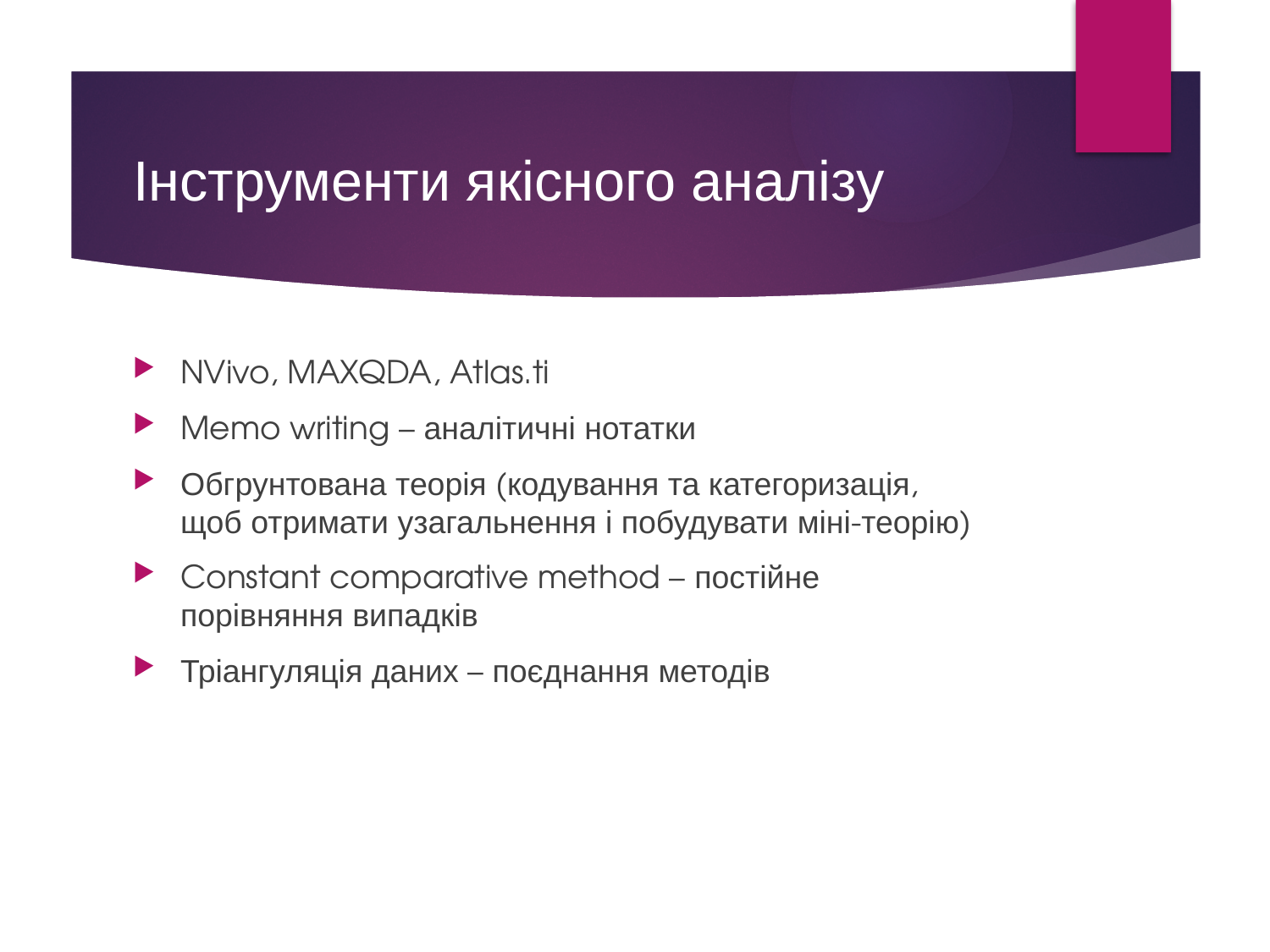

# Інструменти якісного аналізу
NVivo, MAXQDA, Atlas.ti
Memo writing – аналітичні нотатки
Обгрунтована теорія (кодування та категоризація, щоб отримати узагальнення і побудувати міні-теорію)
Constant comparative method – постійне порівняння випадків
Тріангуляція даних – поєднання методів